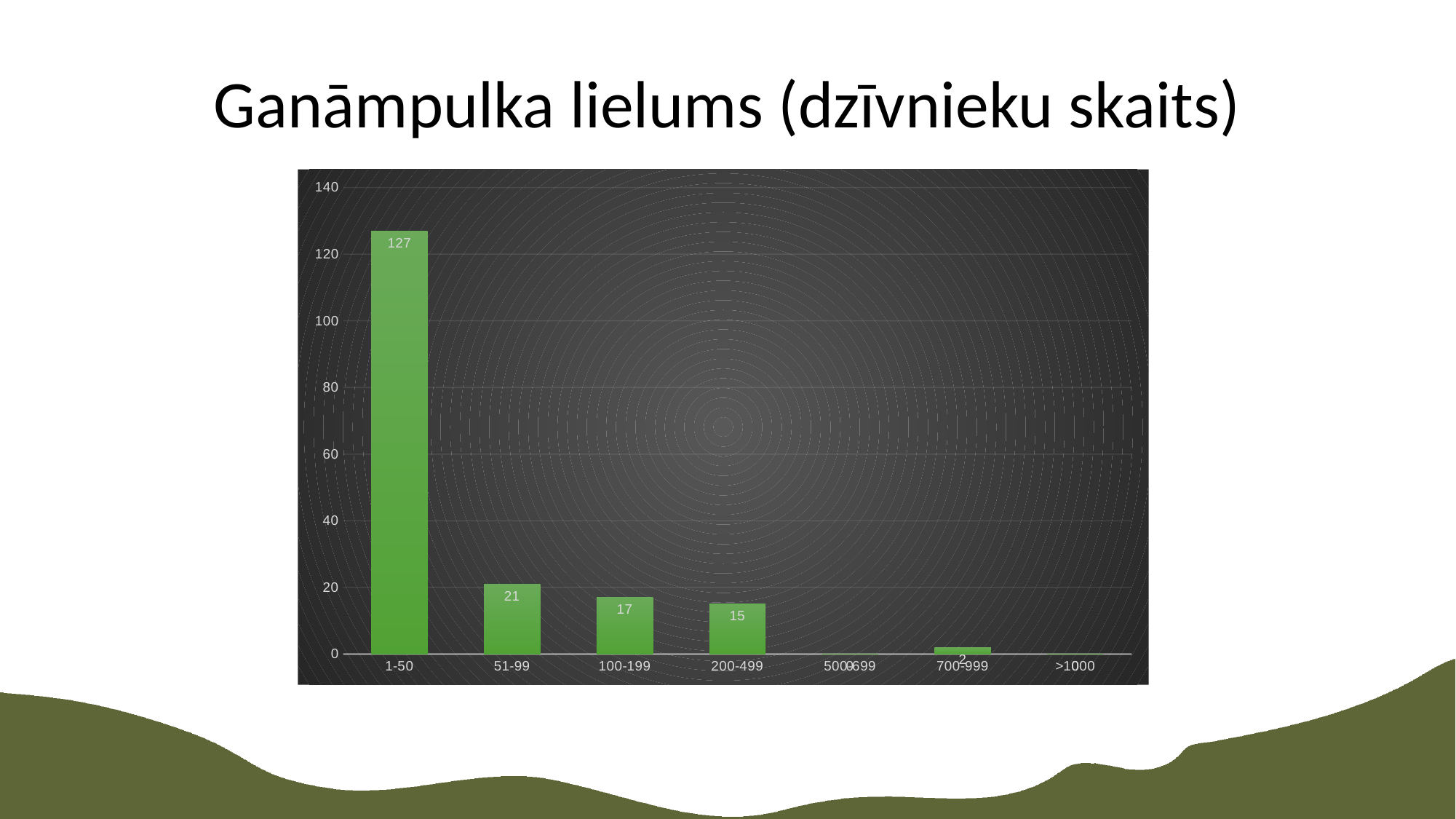

# Ganāmpulka lielums (dzīvnieku skaits)

### Chart

| Category |  |
|---|---|
| 1-50 | 127.0 |
| 51-99 | 21.0 |
| 100-199 | 17.0 |
| 200-499 | 15.0 |
| 500-699 | 0.0 |
| 700-999 | 2.0 |
| >1000 | 0.0 |